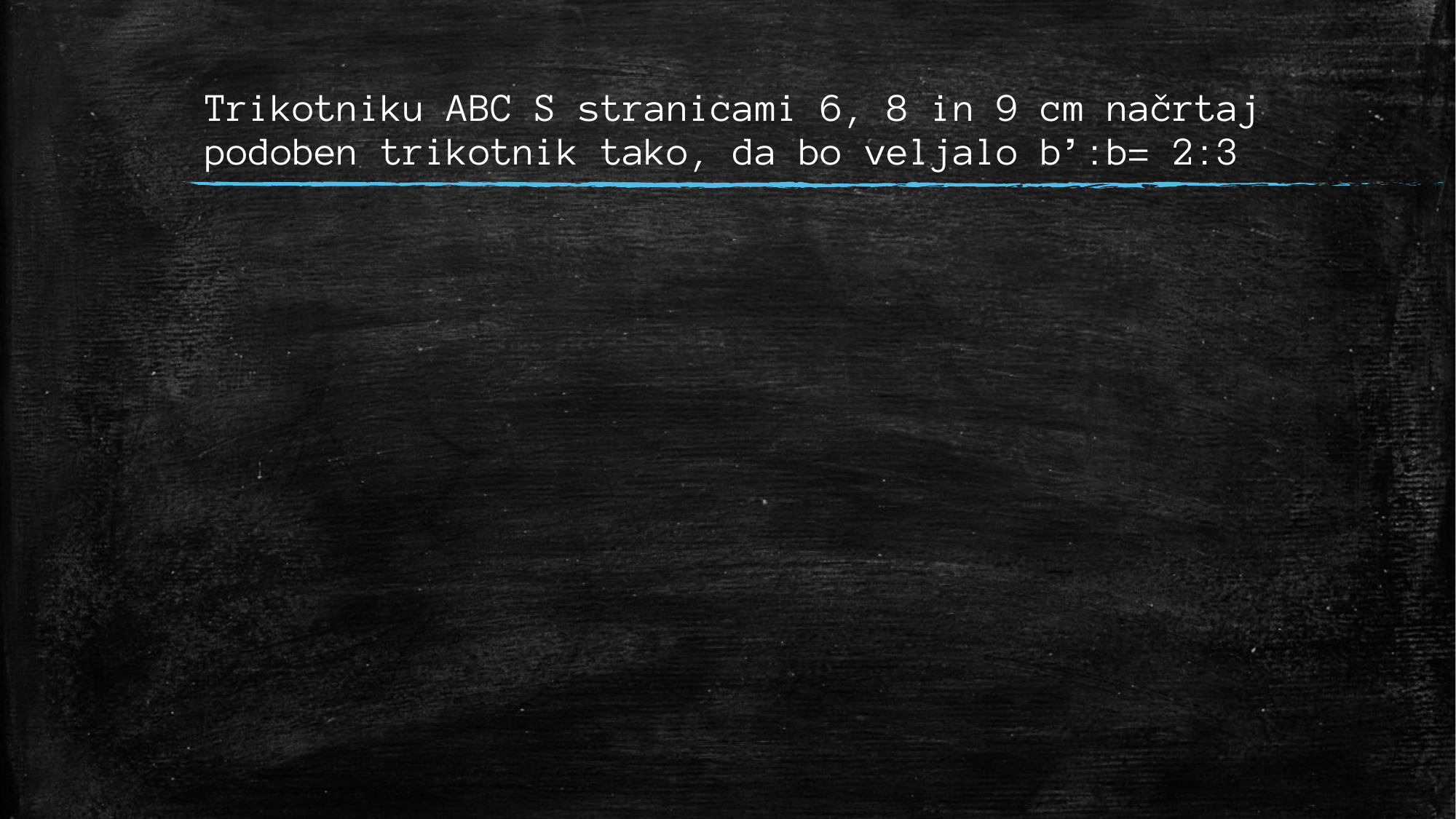

# Trikotniku ABC S stranicami 6, 8 in 9 cm načrtaj podoben trikotnik tako, da bo veljalo b’:b= 2:3